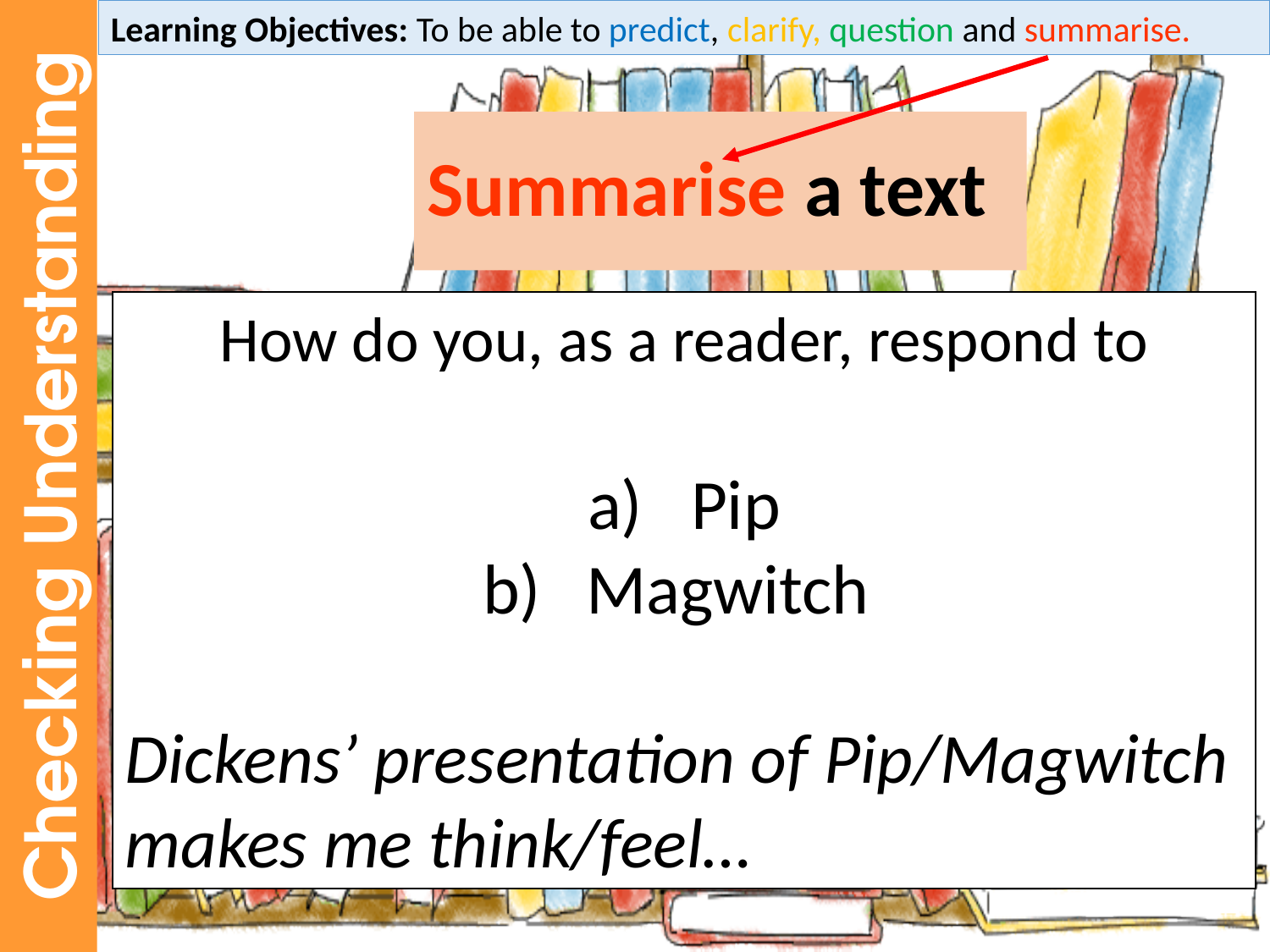

Learning Objectives: To be able to predict, clarify, question and summarise.
# Summarise a text
How do you, as a reader, respond to

Pip
Magwitch

Dickens’ presentation of Pip/Magwitch makes me think/feel…
Checking Understanding